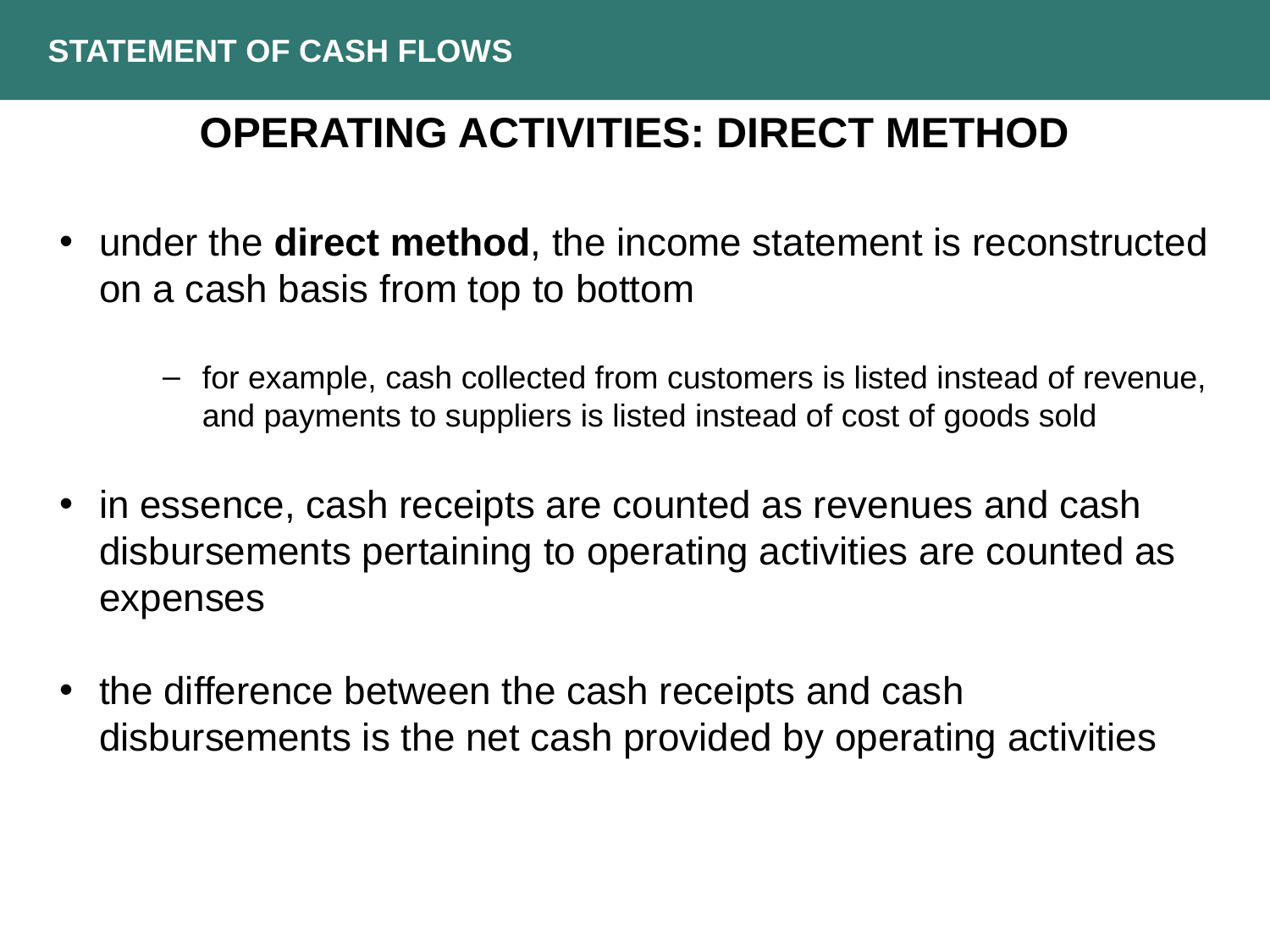

STATEMENT OF CASH FLOWS
OPERATING ACTIVITIES: DIRECT METHOD
under the direct method, the income statement is reconstructed on a cash basis from top to bottom

for example, cash collected from customers is listed instead of revenue, and payments to suppliers is listed instead of cost of goods sold

in essence, cash receipts are counted as revenues and cash disbursements pertaining to operating activities are counted as expenses

the difference between the cash receipts and cash disbursements is the net cash provided by operating activities